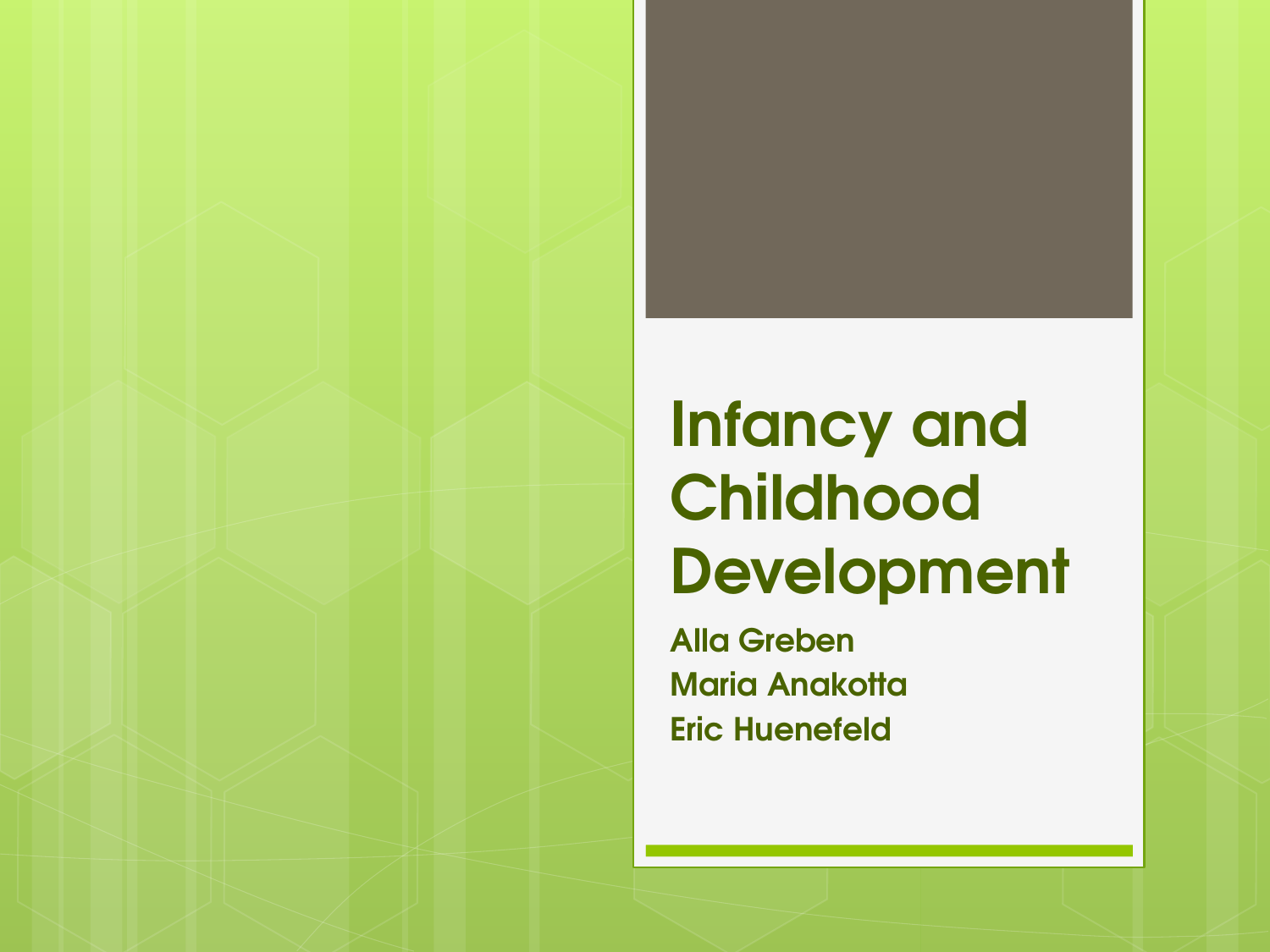

# Infancy and Childhood Development
Alla Greben
Maria Anakotta
Eric Huenefeld